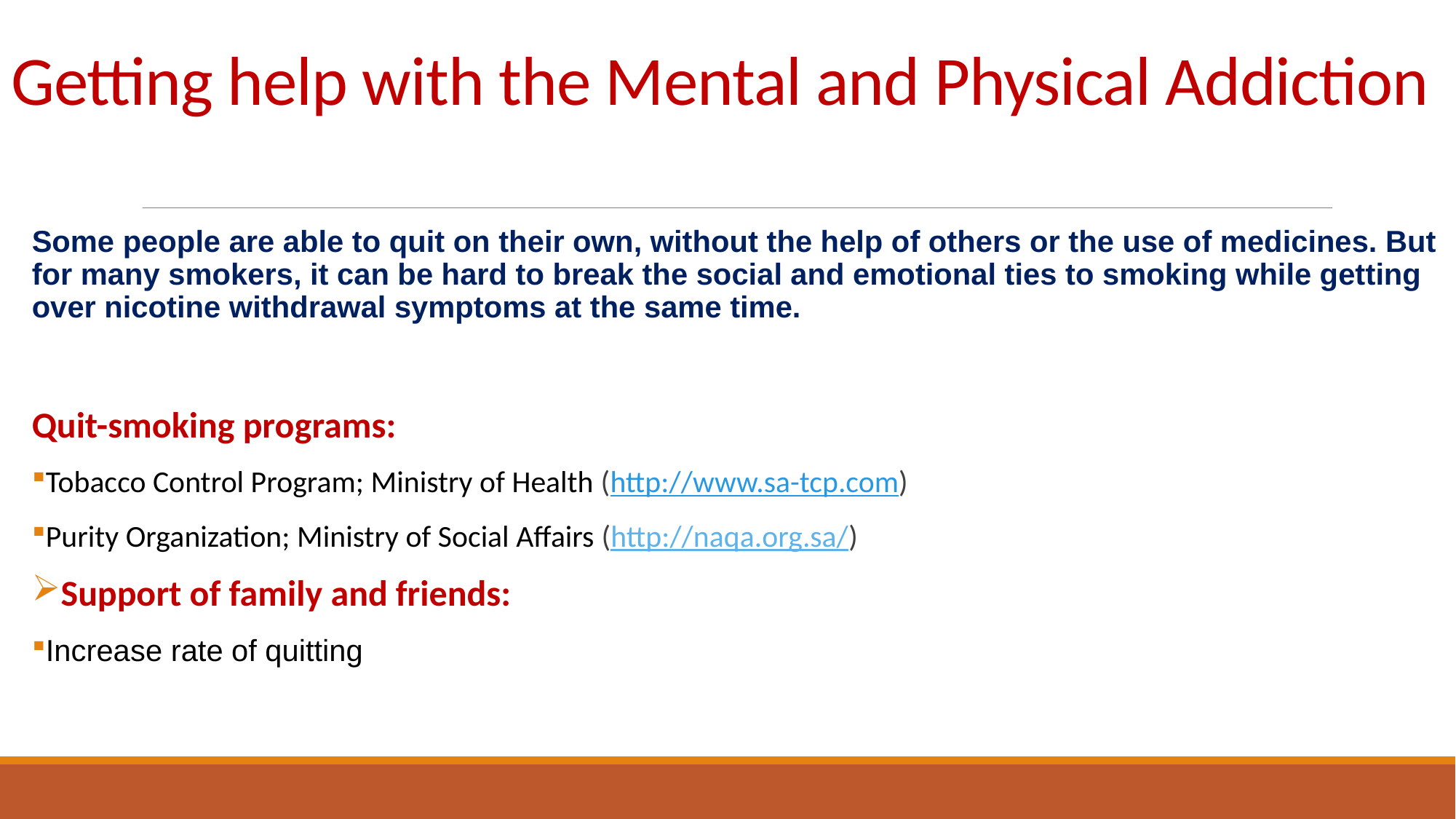

# Getting help with the Mental and Physical Addiction
Some people are able to quit on their own, without the help of others or the use of medicines. But for many smokers, it can be hard to break the social and emotional ties to smoking while getting over nicotine withdrawal symptoms at the same time.

Quit-smoking programs:
Tobacco Control Program; Ministry of Health (http://www.sa-tcp.com)
Purity Organization; Ministry of Social Affairs (http://naqa.org.sa/)
Support of family and friends:
Increase rate of quitting